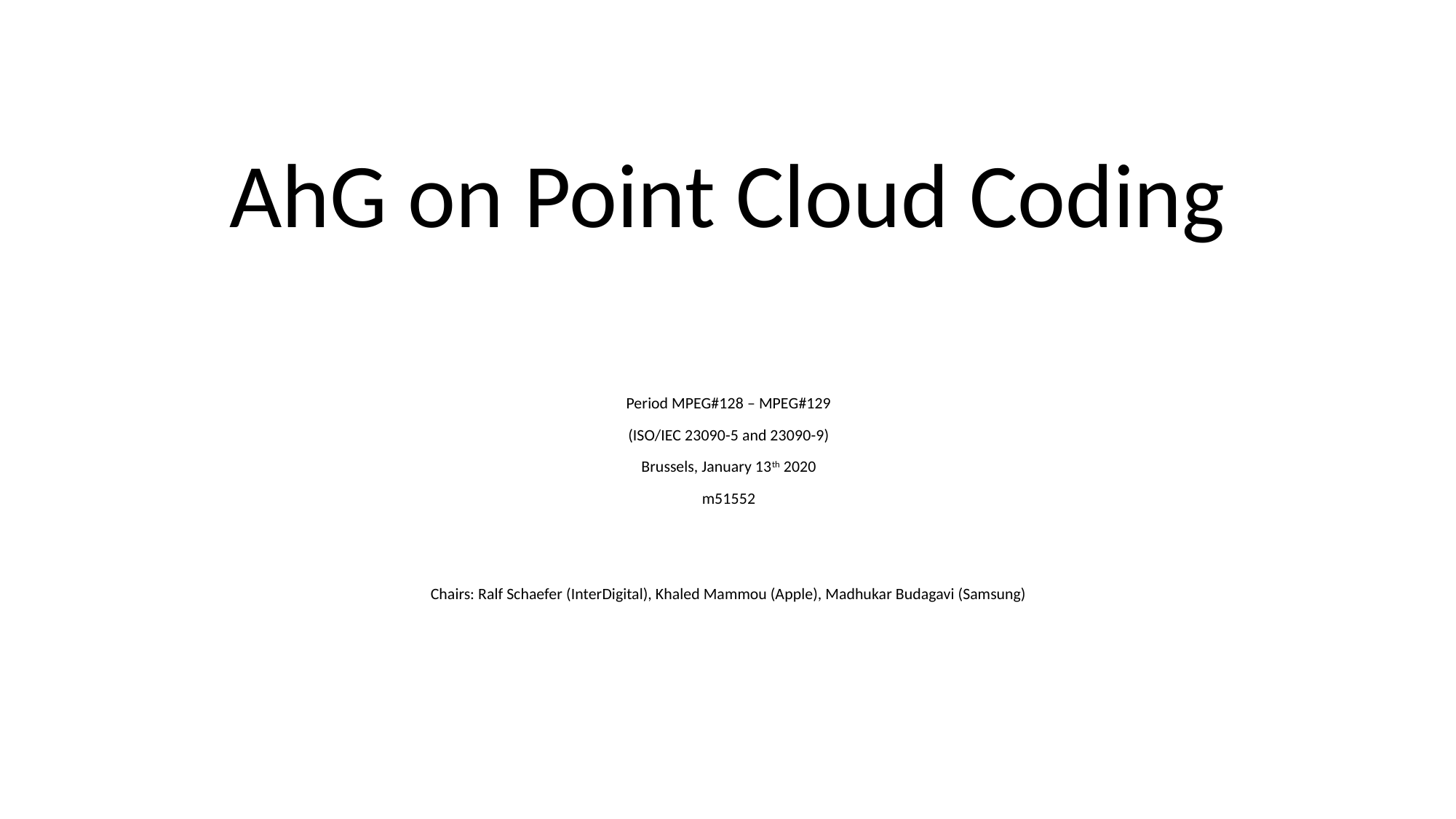

# AhG on Point Cloud Coding
Period MPEG#128 – MPEG#129
(ISO/IEC 23090-5 and 23090-9)
Brussels, January 13th 2020
m51552

Chairs: Ralf Schaefer (InterDigital), Khaled Mammou (Apple), Madhukar Budagavi (Samsung)